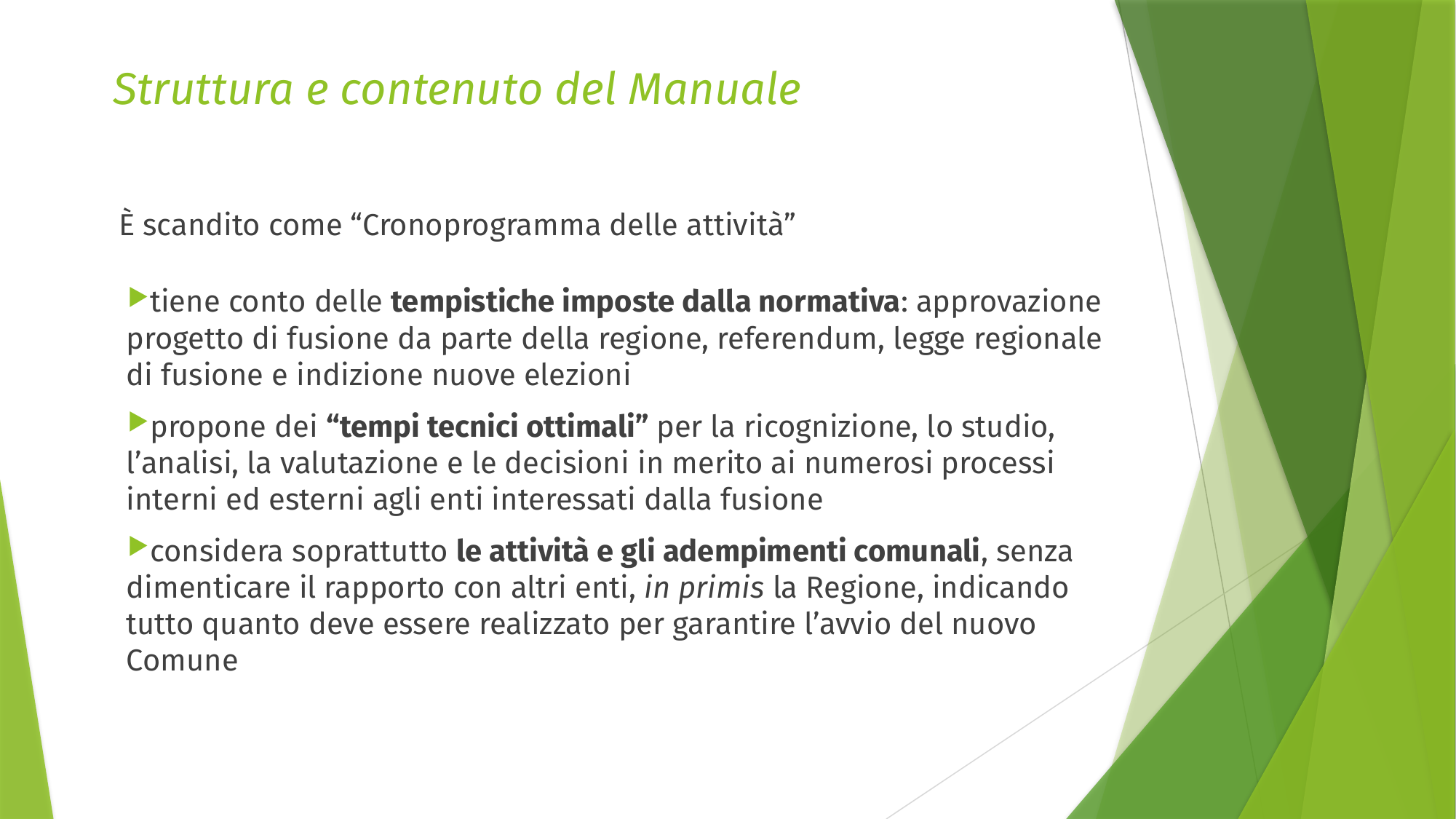

# Struttura e contenuto del Manuale

  È scandito come “Cronoprogramma delle attività”

tiene conto delle tempistiche imposte dalla normativa: approvazione progetto di fusione da parte della regione, referendum, legge regionale di fusione e indizione nuove elezioni
propone dei “tempi tecnici ottimali” per la ricognizione, lo studio, l’analisi, la valutazione e le decisioni in merito ai numerosi processi interni ed esterni agli enti interessati dalla fusione
considera soprattutto le attività e gli adempimenti comunali, senza dimenticare il rapporto con altri enti, in primis la Regione, indicando tutto quanto deve essere realizzato per garantire l’avvio del nuovo Comune